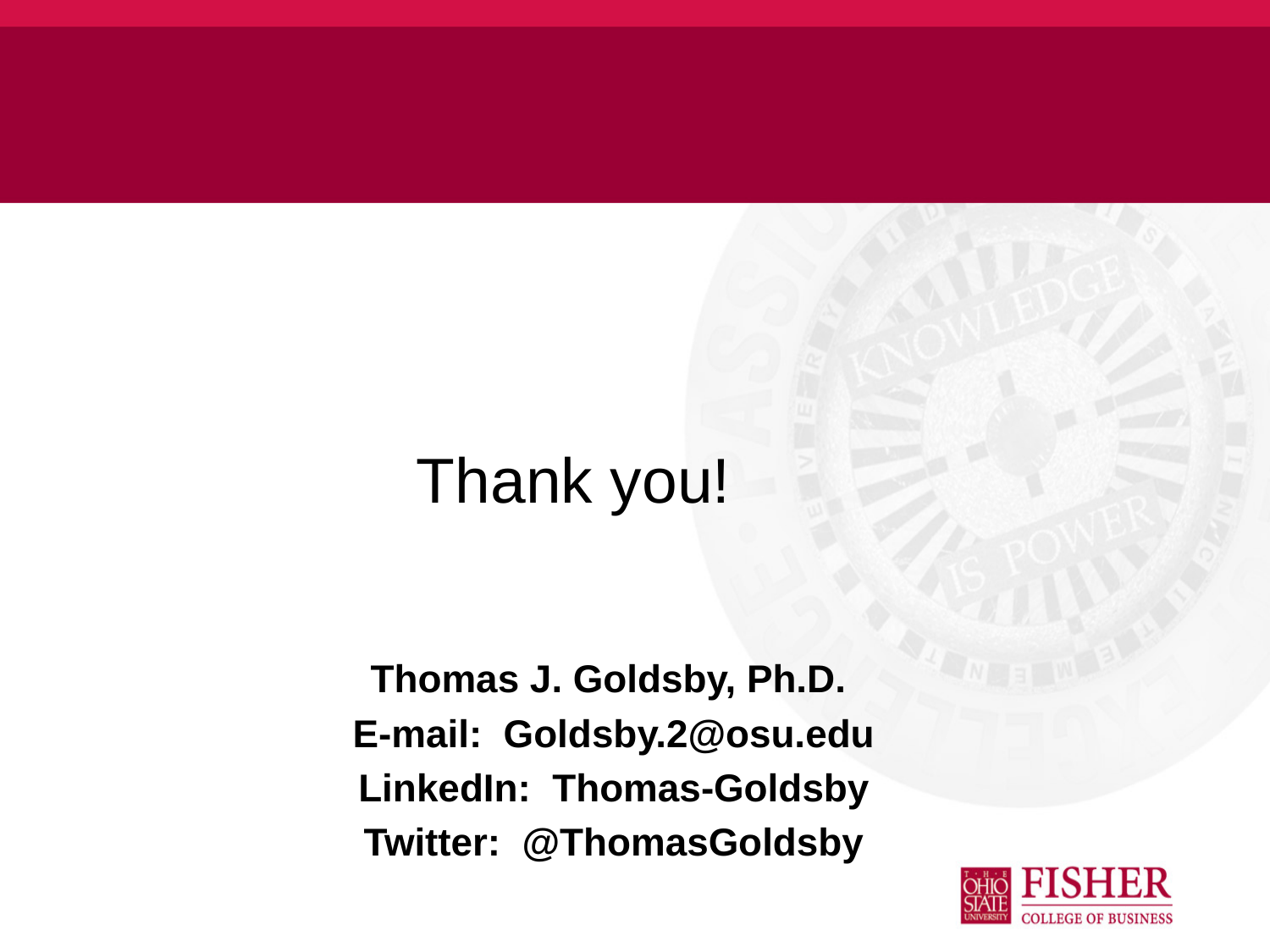

Thank you!

Thomas J. Goldsby, Ph.D.
E-mail:  Goldsby.2@osu.edu
LinkedIn:  Thomas-Goldsby
Twitter:  @ThomasGoldsby